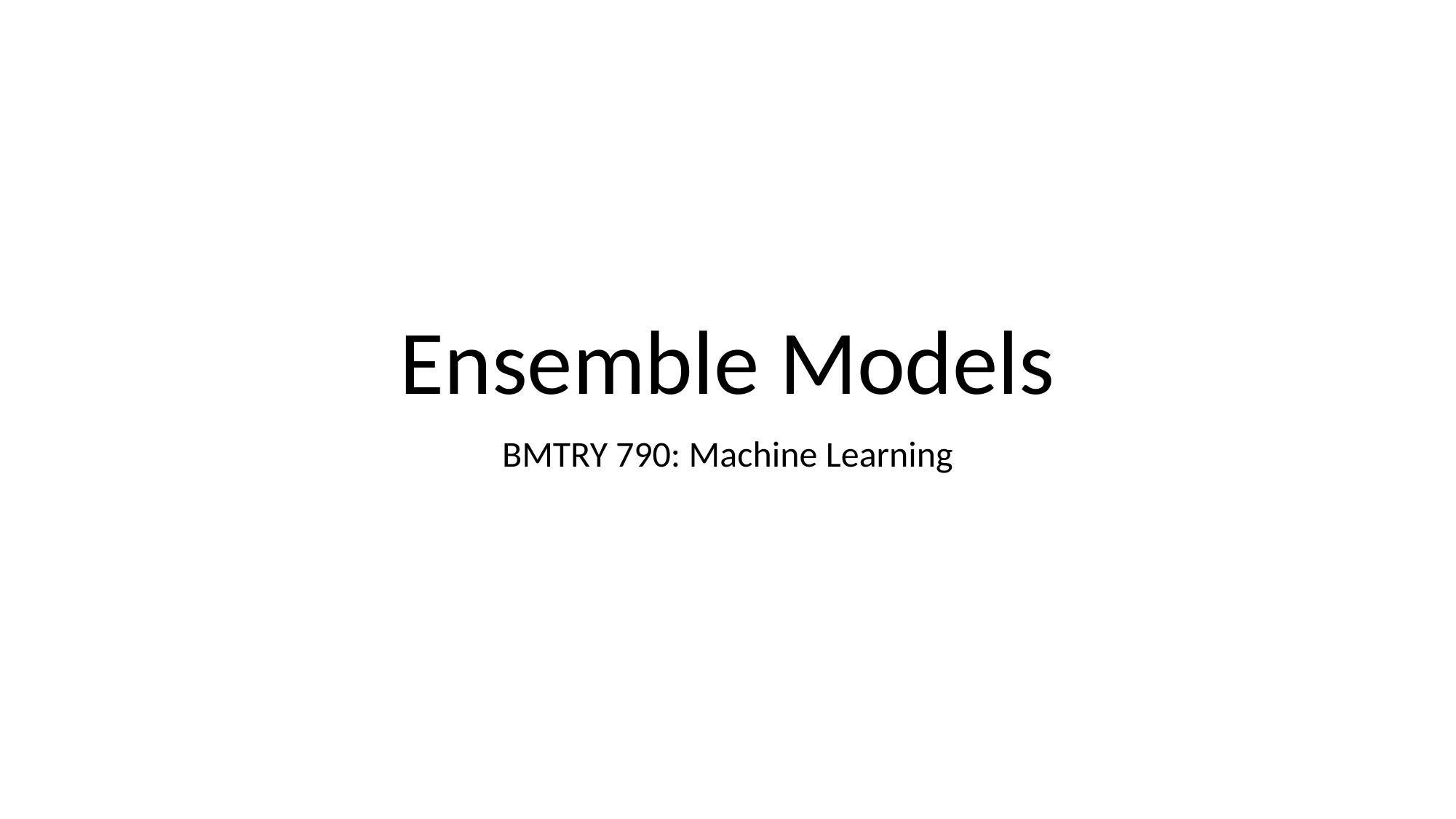

# Ensemble Models
BMTRY 790: Machine Learning